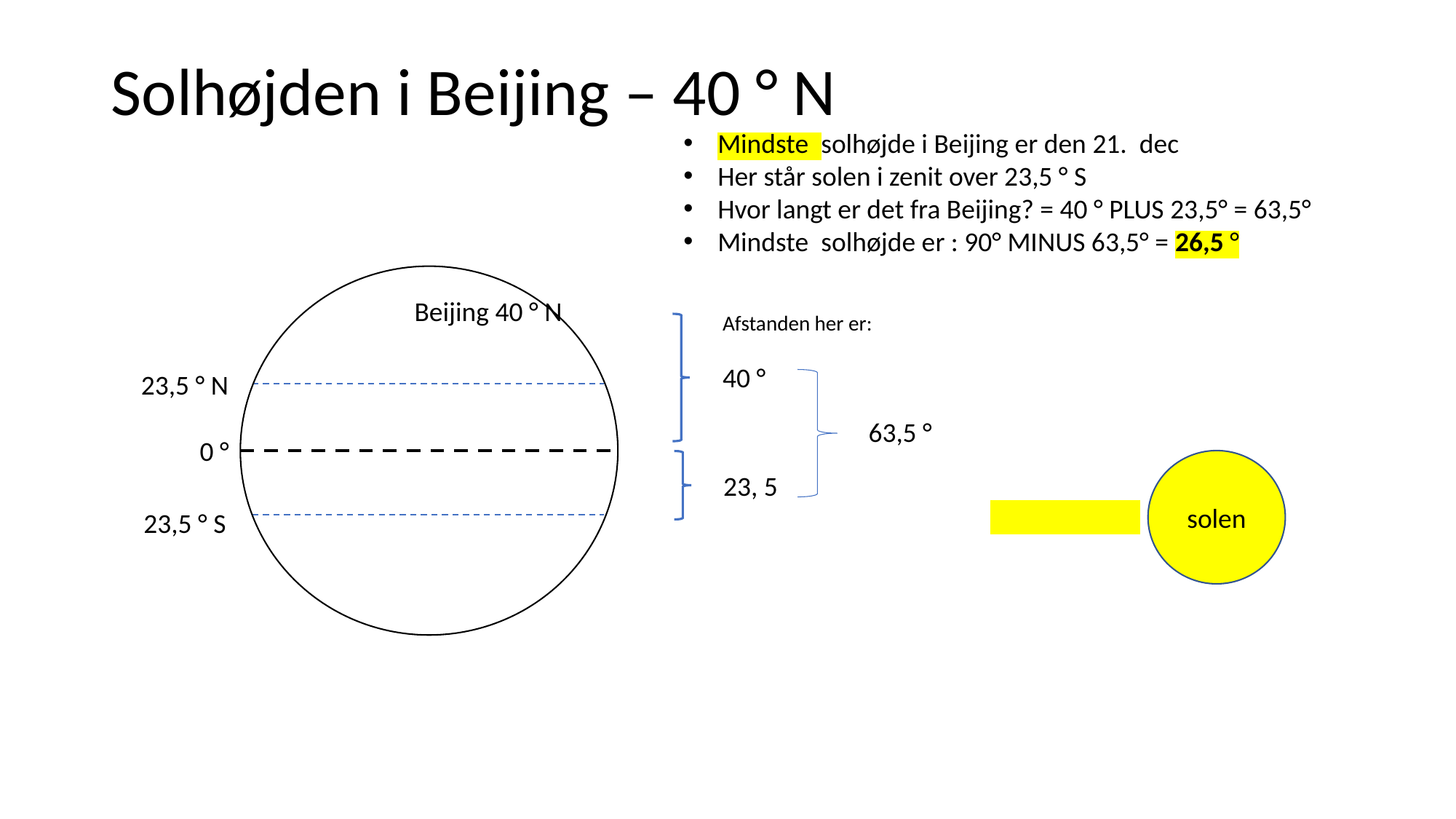

# Solhøjden i Beijing – 40 ° N
Mindste  solhøjde i Beijing er den 21.  dec
Her står solen i zenit over 23,5 ° S
Hvor langt er det fra Beijing? = 40 ° PLUS 23,5° = 63,5°
Mindste  solhøjde er : 90° MINUS 63,5° = 26,5 °

23,5 ° N
0 °
23,5 ° S
Beijing 40 ° N
Afstanden her er:

40 °

63,5 °
solen

23, 5